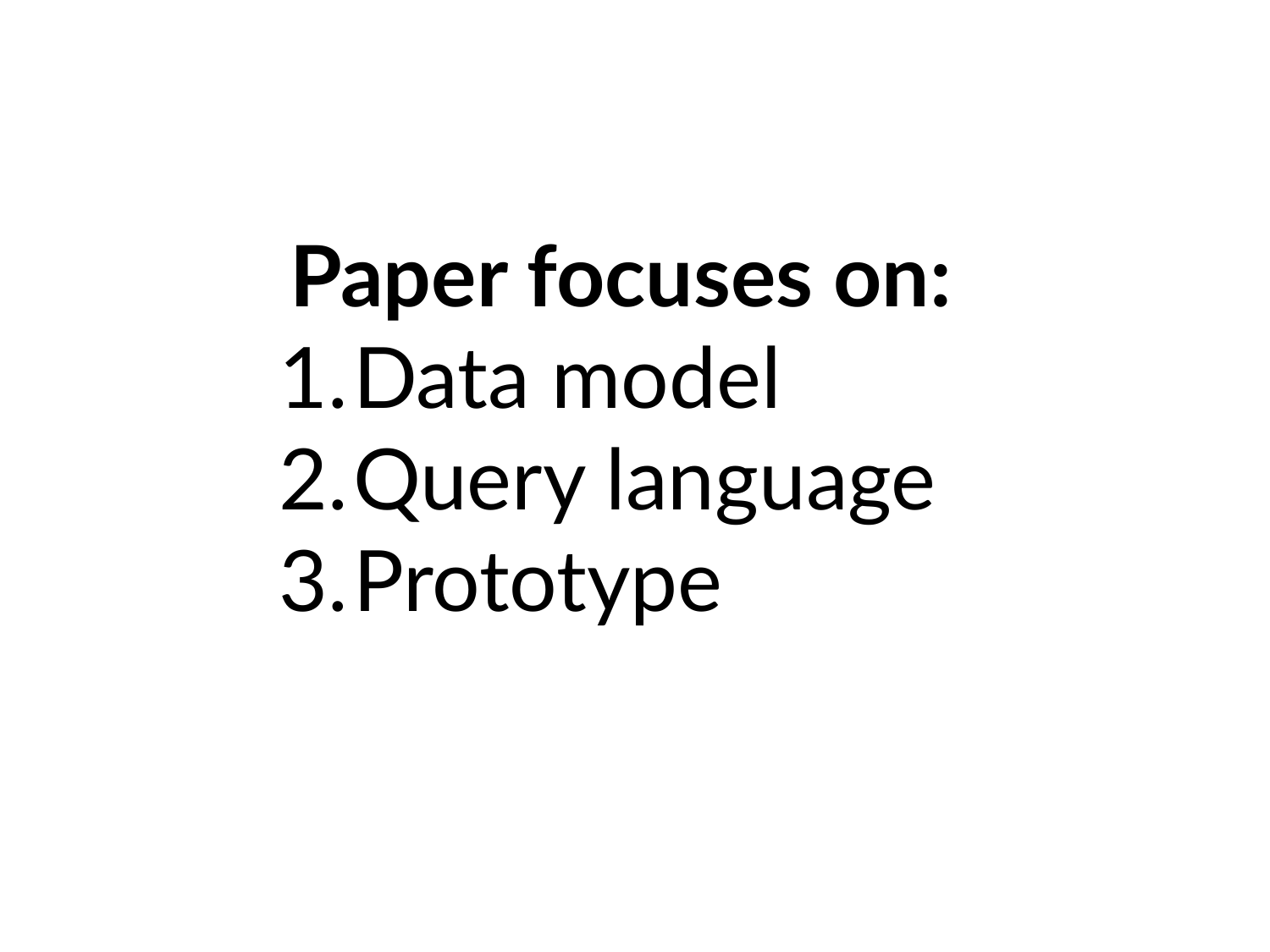

Paper focuses on:
Data model
Query language
Prototype

#